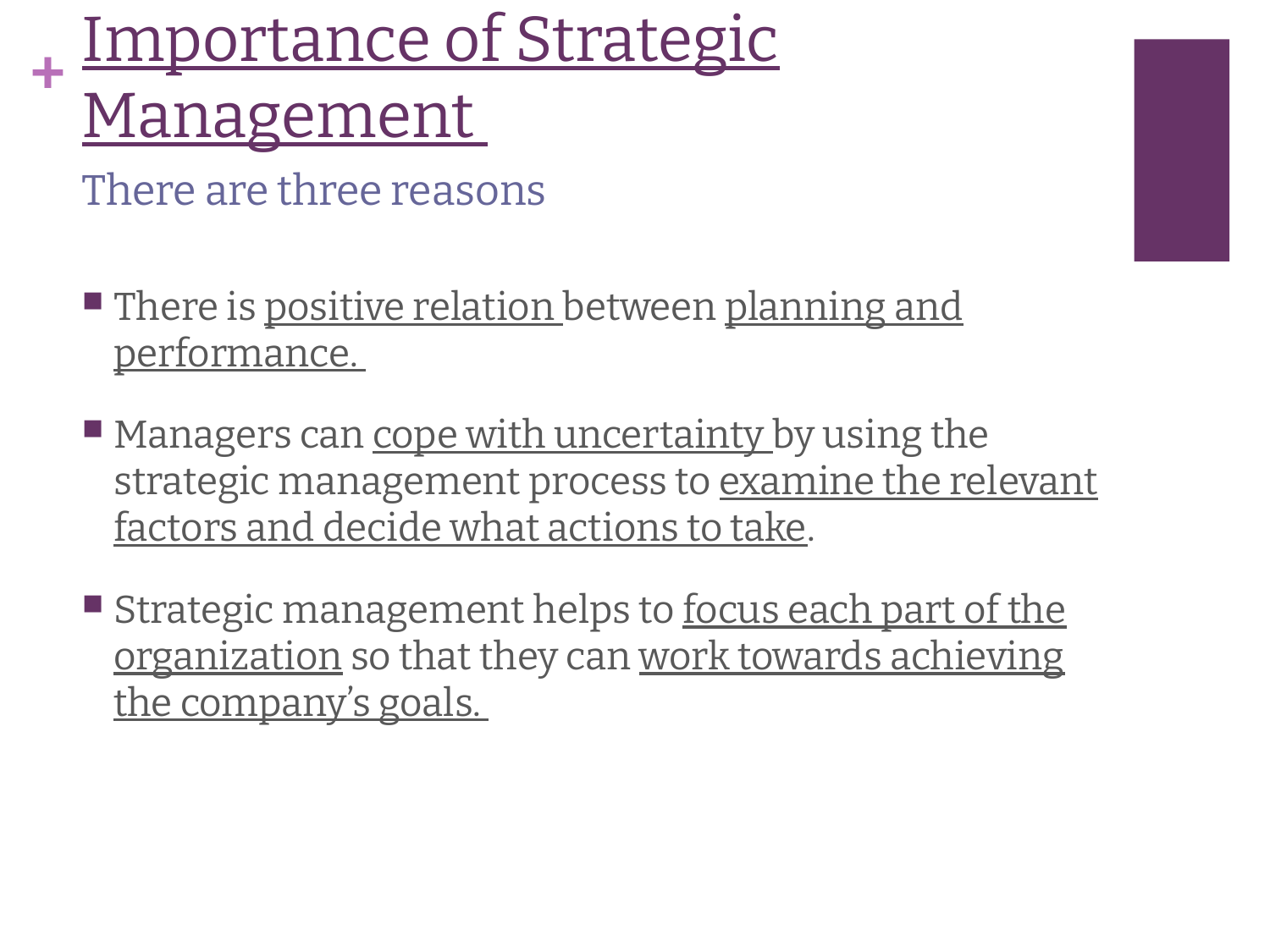

# Importance of Strategic Management
There are three reasons
There is positive relation between planning and performance.
Managers can cope with uncertainty by using the strategic management process to examine the relevant factors and decide what actions to take.
Strategic management helps to focus each part of the organization so that they can work towards achieving the company’s goals.